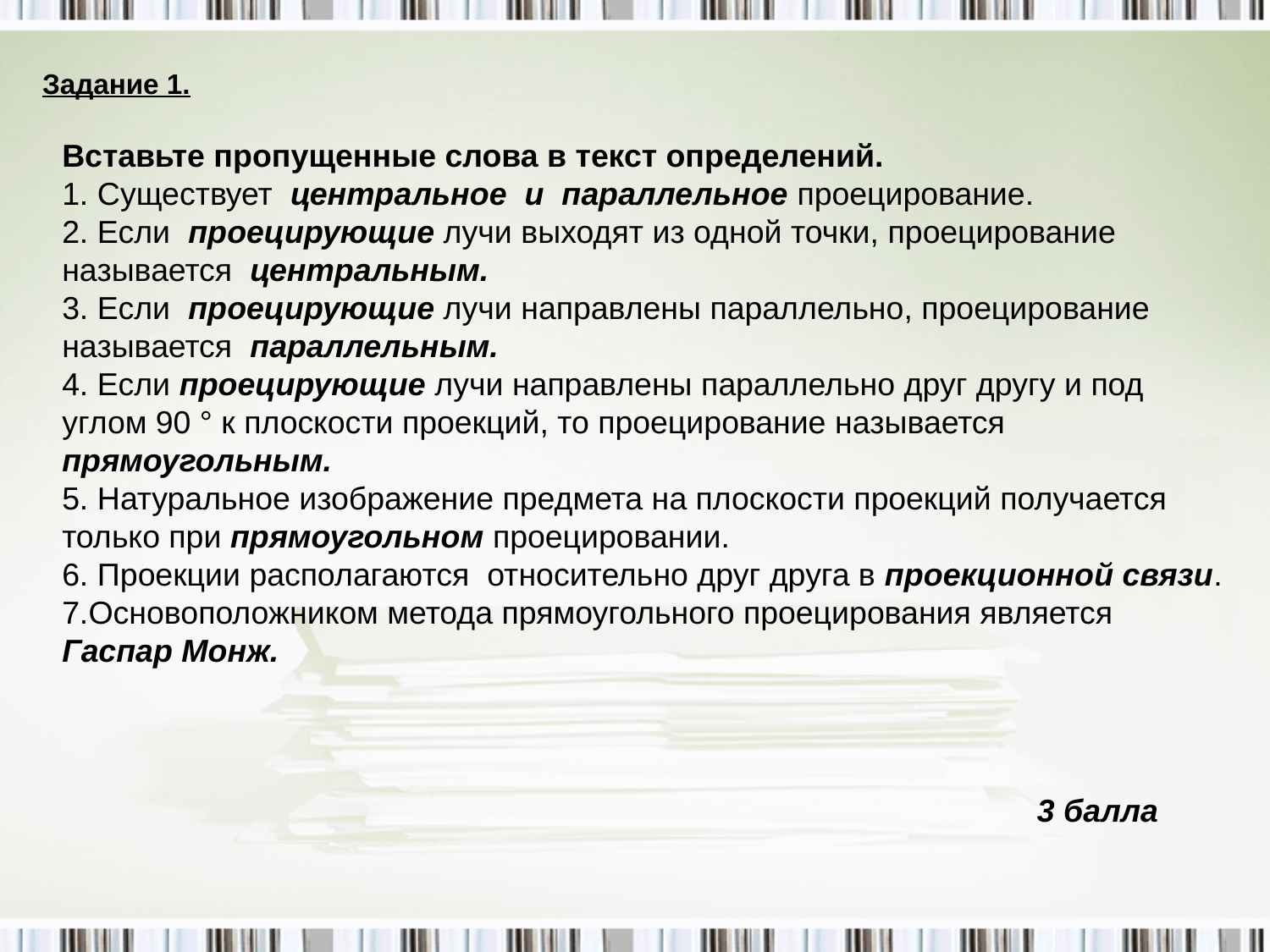

Задание 1.
Вставьте пропущенные слова в текст определений.
1. Существует  центральное  и  параллельное проецирование.
2. Если  проецирующие лучи выходят из одной точки, проецирование называется  центральным.
3. Если  проецирующие лучи направлены параллельно, проецирование называется  параллельным.
4. Если проецирующие лучи направлены параллельно друг другу и под углом 90 ° к плоскости проекций, то проецирование называется  прямоугольным.
5. Натуральное изображение предмета на плоскости проекций получается только при прямоугольном проецировании.
6. Проекции располагаются  относительно друг друга в проекционной связи.
7.Основоположником метода прямоугольного проецирования является  Гаспар Монж.

3 балла